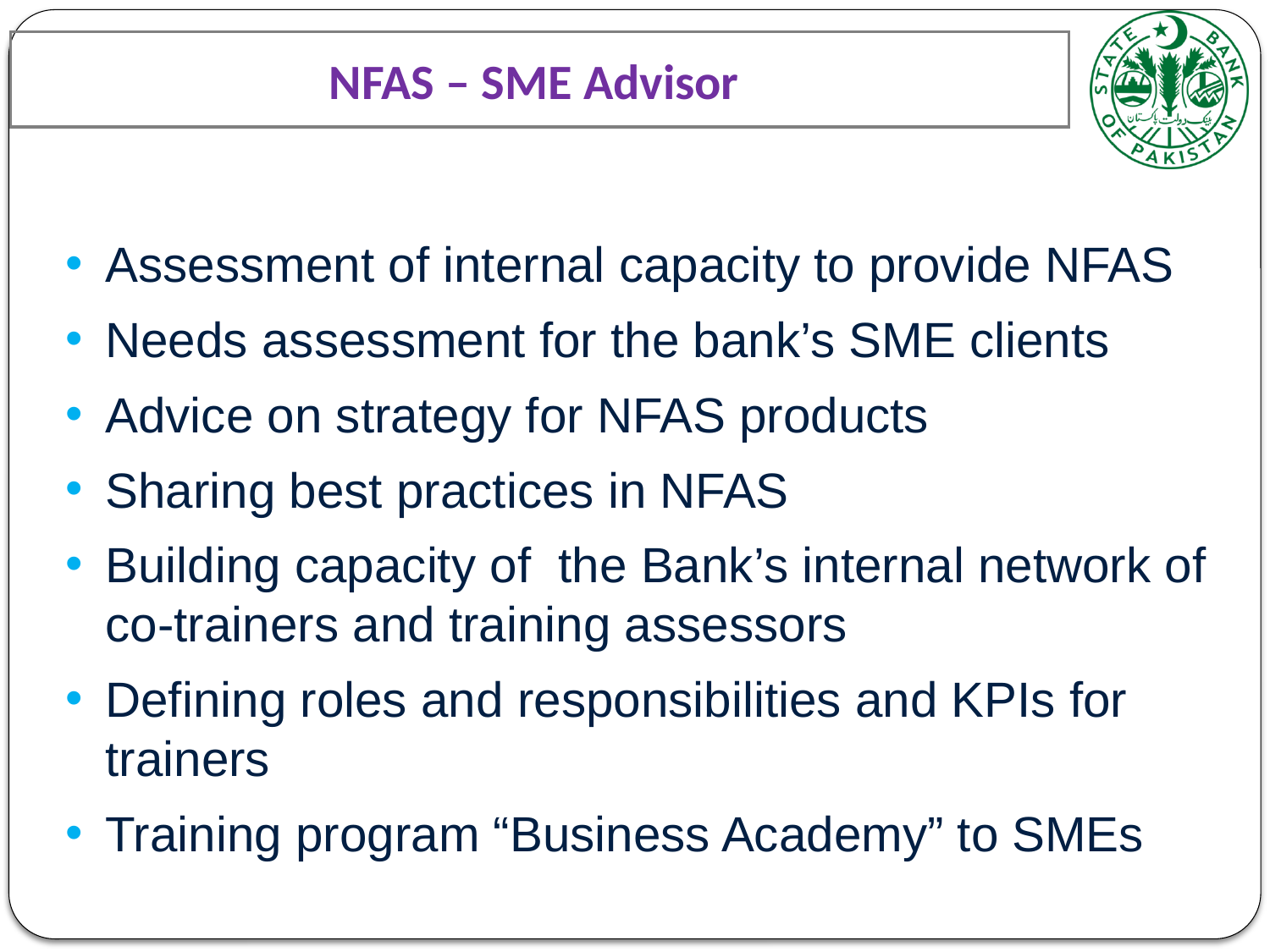

NFAS – SME Advisor

Assessment of internal capacity to provide NFAS
Needs assessment for the bank’s SME clients
Advice on strategy for NFAS products
Sharing best practices in NFAS
Building capacity of  the Bank’s internal network of co-trainers and training assessors
Defining roles and responsibilities and KPIs for trainers
Training program “Business Academy” to SMEs